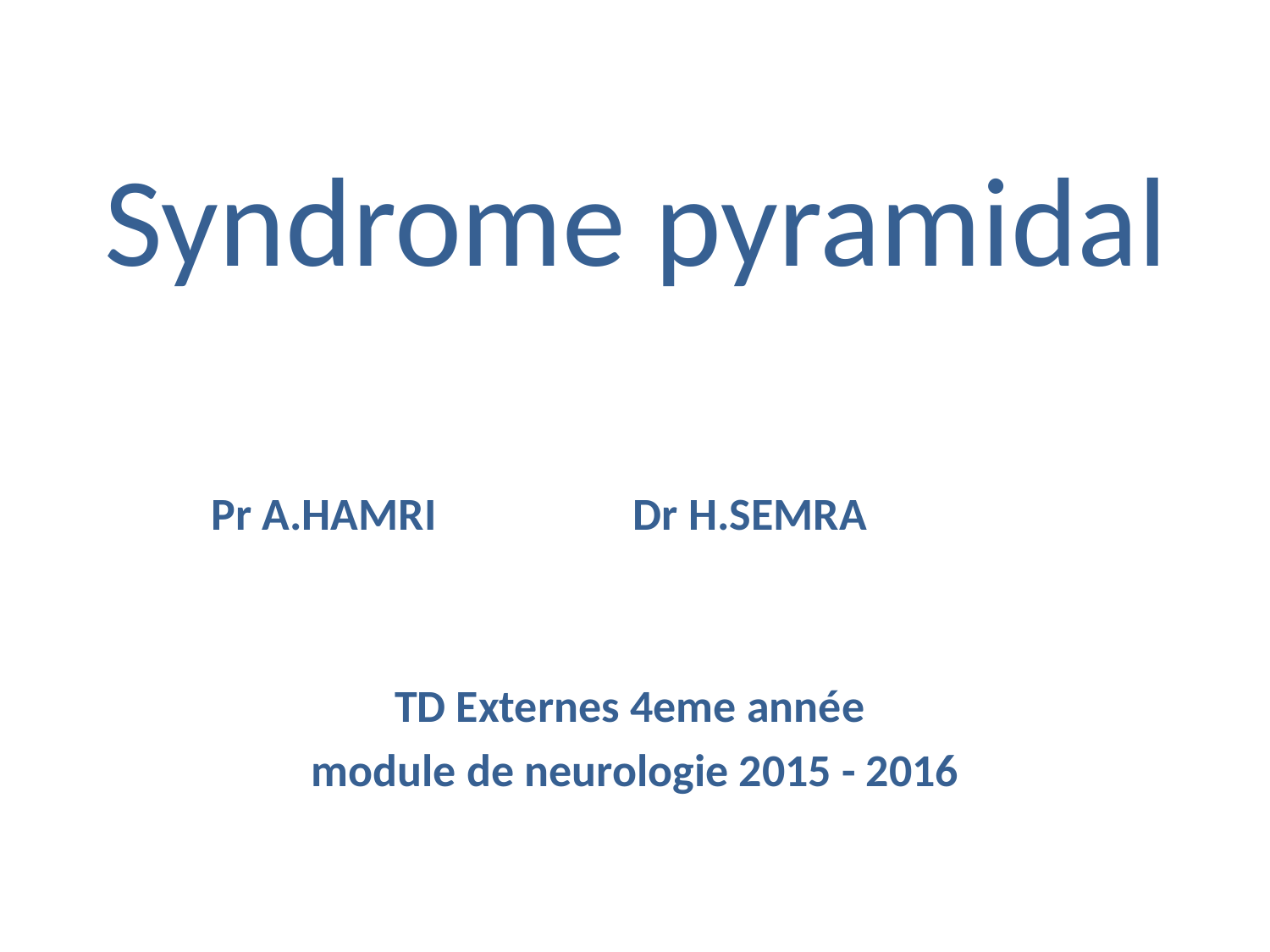

# Syndrome pyramidal

             Pr A.HAMRI                   Dr H.SEMRA

TD Externes 4eme année
module de neurologie 2015 - 2016